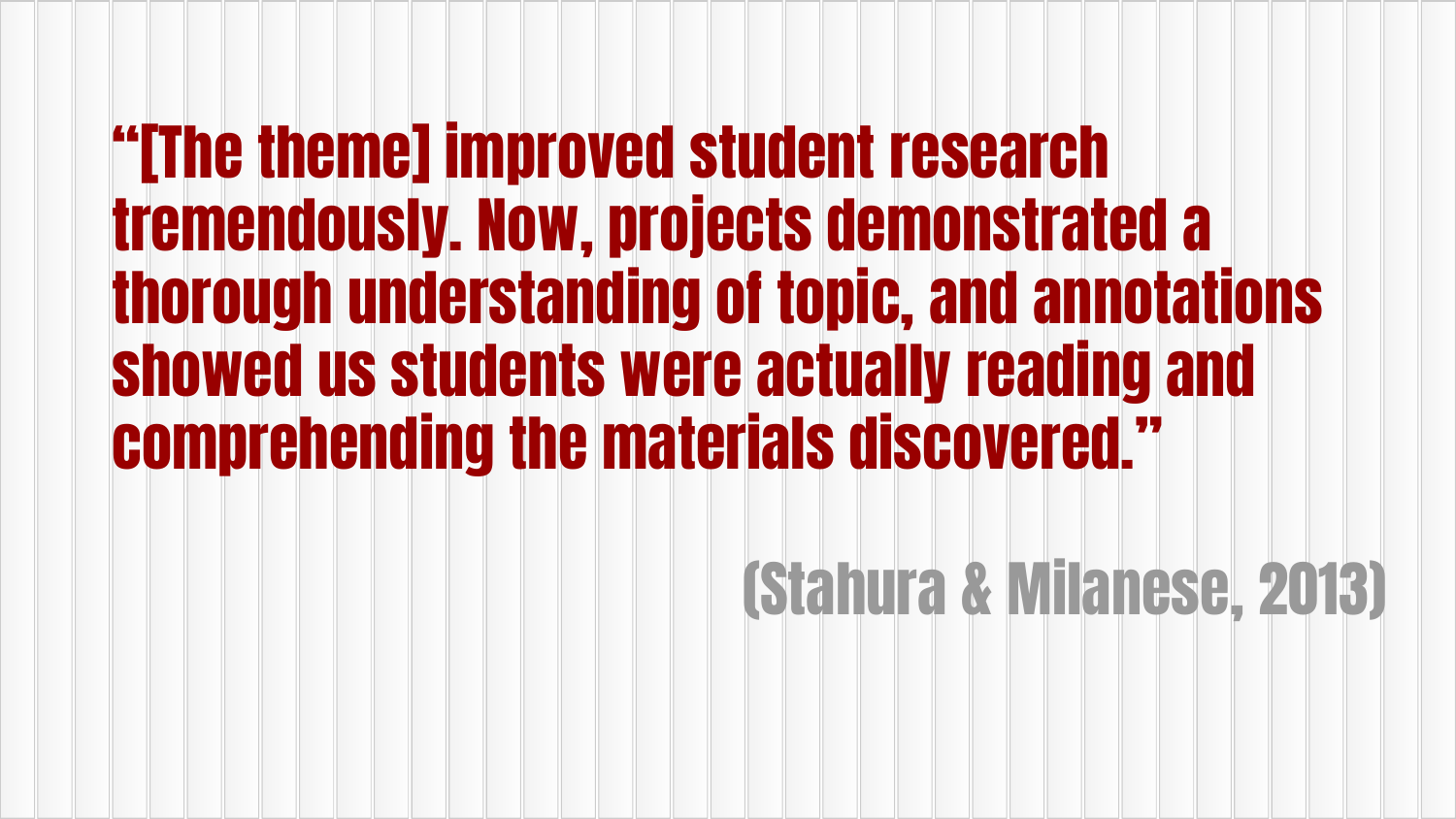

“[The theme] improved student research tremendously. Now, projects demonstrated a thorough understanding of topic, and annotations showed us students were actually reading and comprehending the materials discovered.”

(Stahura & Milanese, 2013)